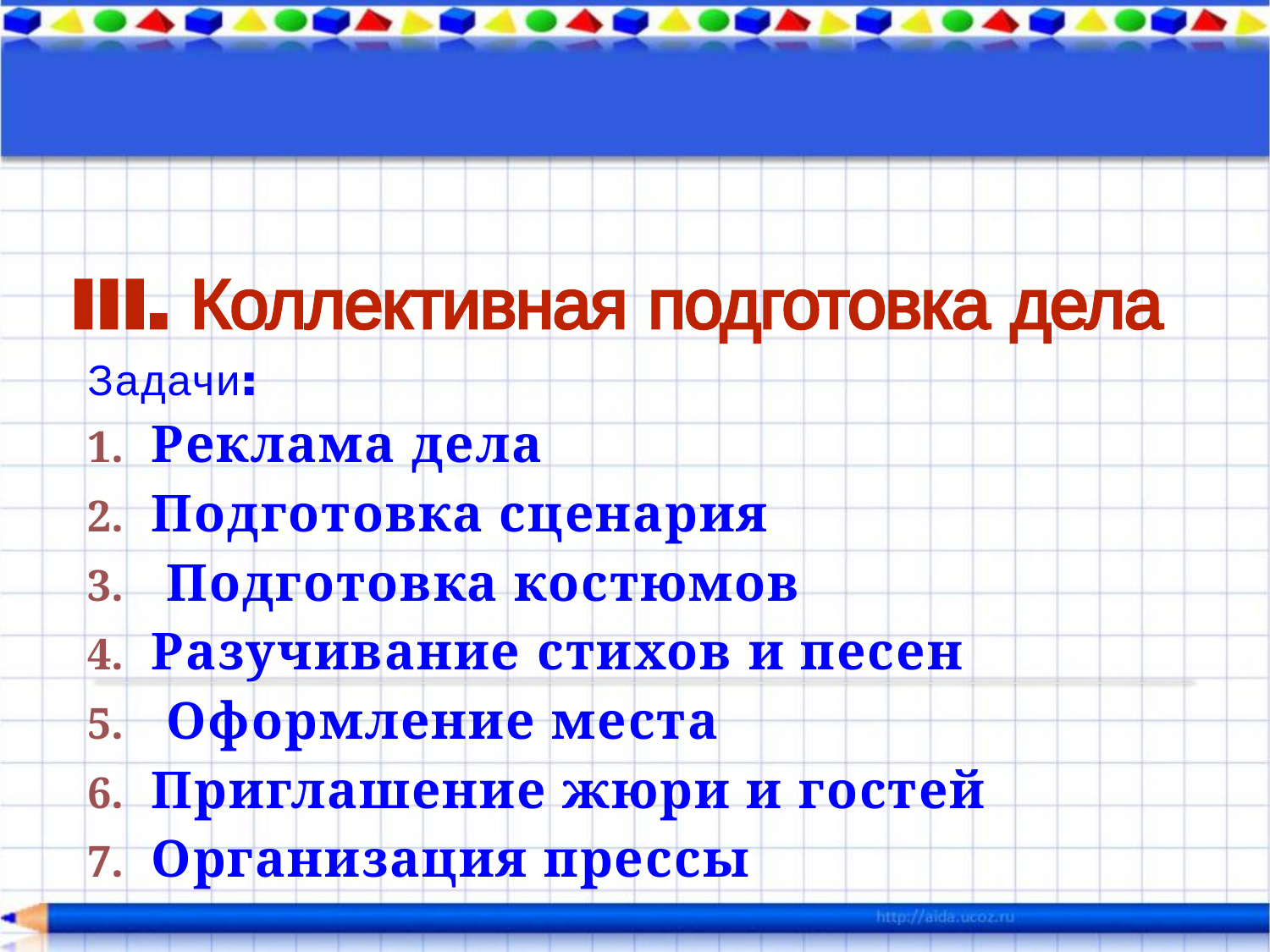

Задачи:
Реклама дела
Подготовка сценария
 Подготовка костюмов
Разучивание стихов и песен
 Оформление места
Приглашение жюри и гостей
Организация прессы

# III. Коллективная подготовка дела